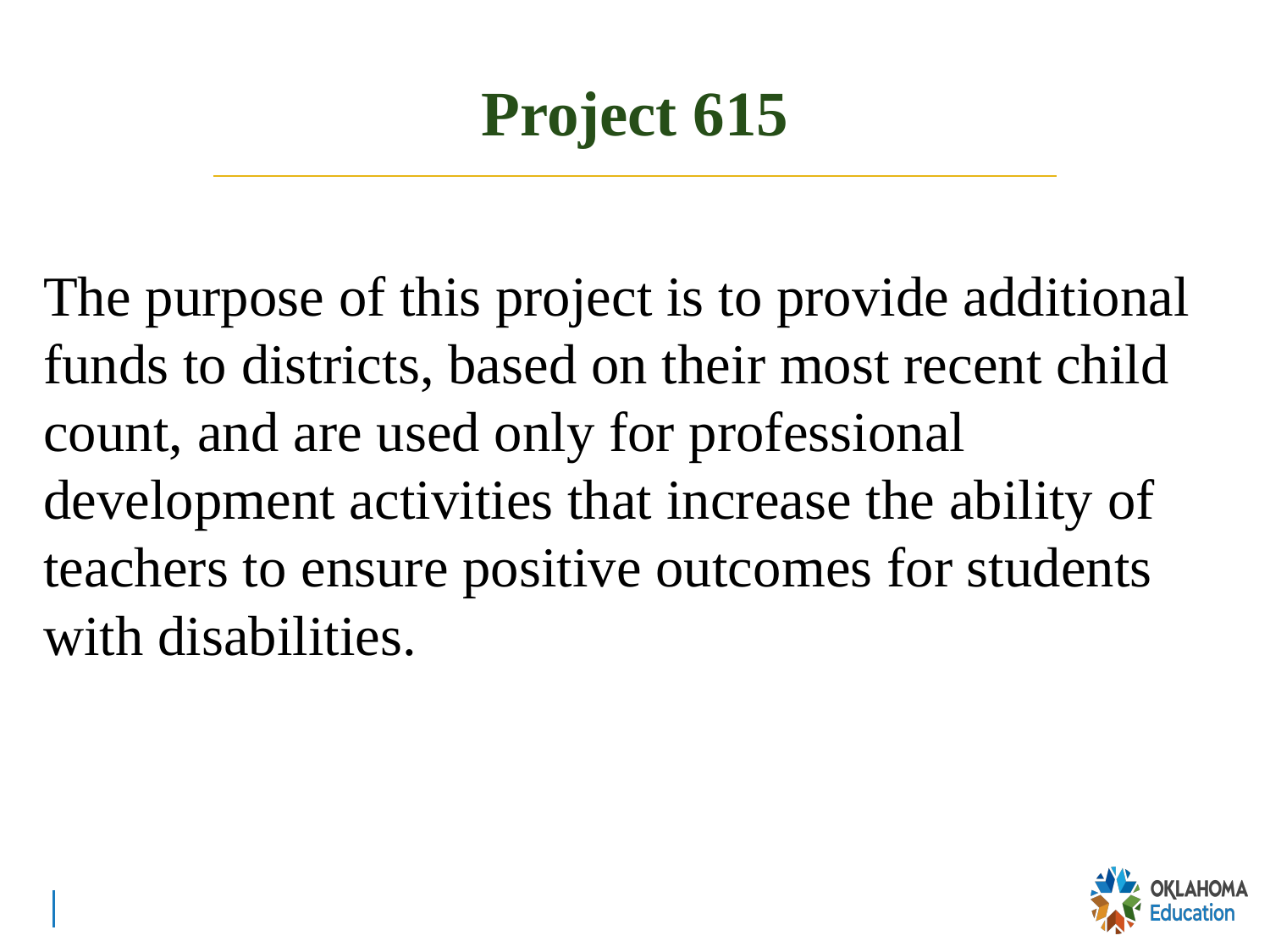

# Project 615
The purpose of this project is to provide additional funds to districts, based on their most recent child count, and are used only for professional development activities that increase the ability of teachers to ensure positive outcomes for students with disabilities.